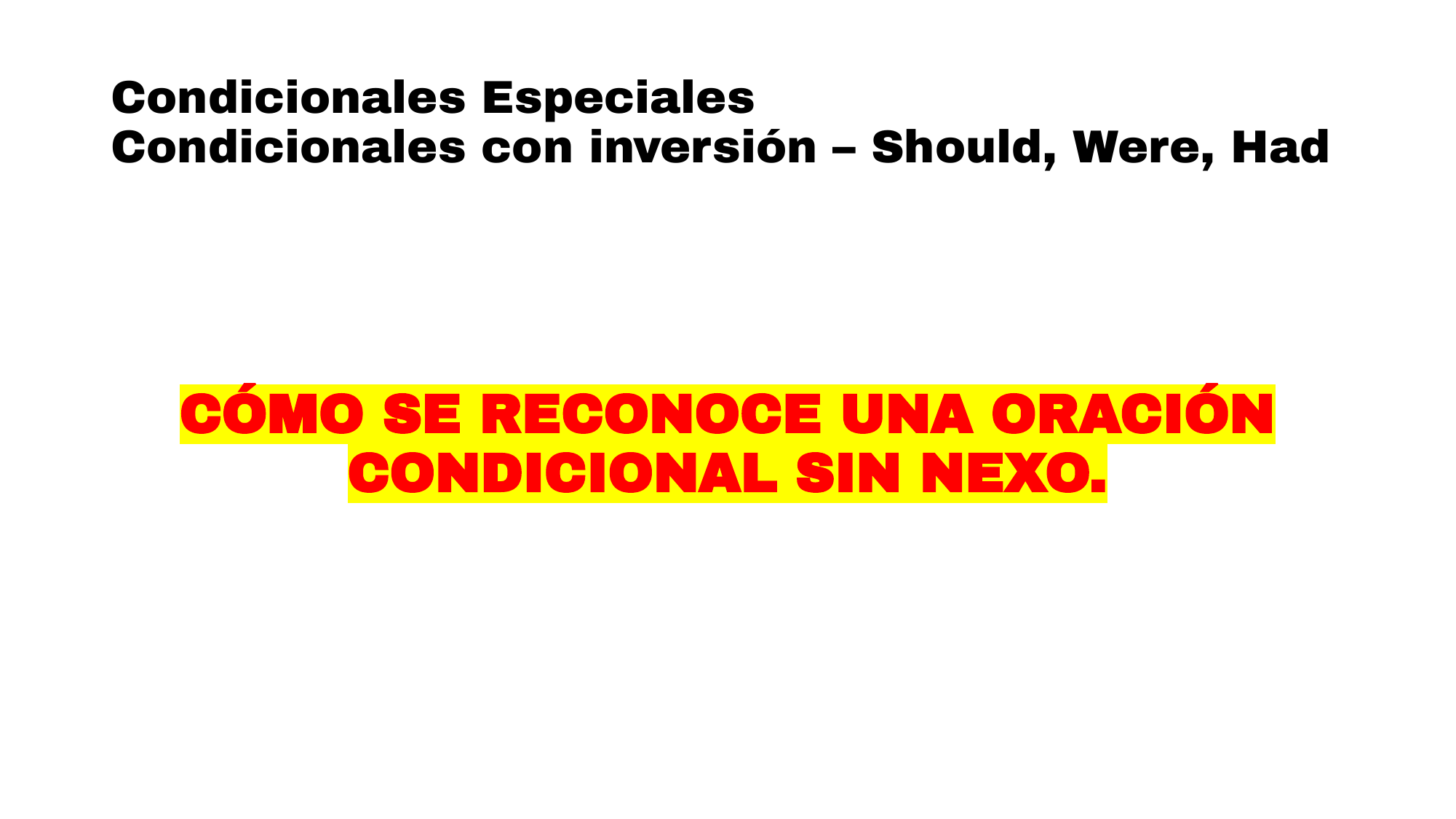

# Condicionales Especiales Condicionales con inversión – Should, Were, Had
CÓMO SE RECONOCE UNA ORACIÓN CONDICIONAL SIN NEXO.